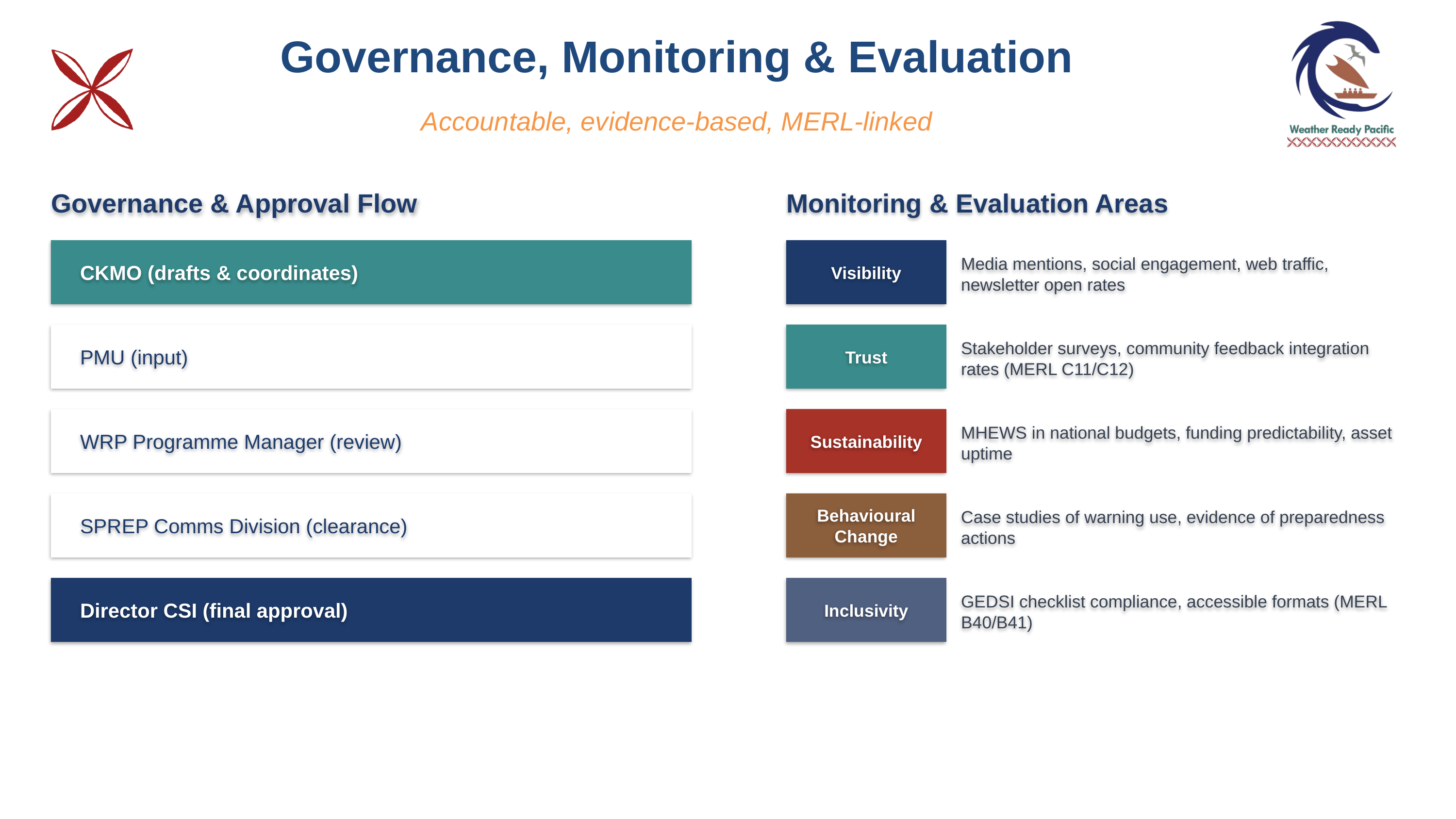

Governance, Monitoring & Evaluation

Accountable, evidence-based, MERL-linked
Governance & Approval Flow

Monitoring & Evaluation Areas

Visibility
Media mentions, social engagement, web traffic, newsletter open rates
CKMO (drafts & coordinates)

Trust
Stakeholder surveys, community feedback integration rates (MERL C11/C12)
PMU (input)

Sustainability
MHEWS in national budgets, funding predictability, asset uptime
WRP Programme Manager (review)

Behavioural Change
Case studies of warning use, evidence of preparedness actions
SPREP Comms Division (clearance)

Inclusivity
GEDSI checklist compliance, accessible formats (MERL B40/B41)
Director CSI (final approval)